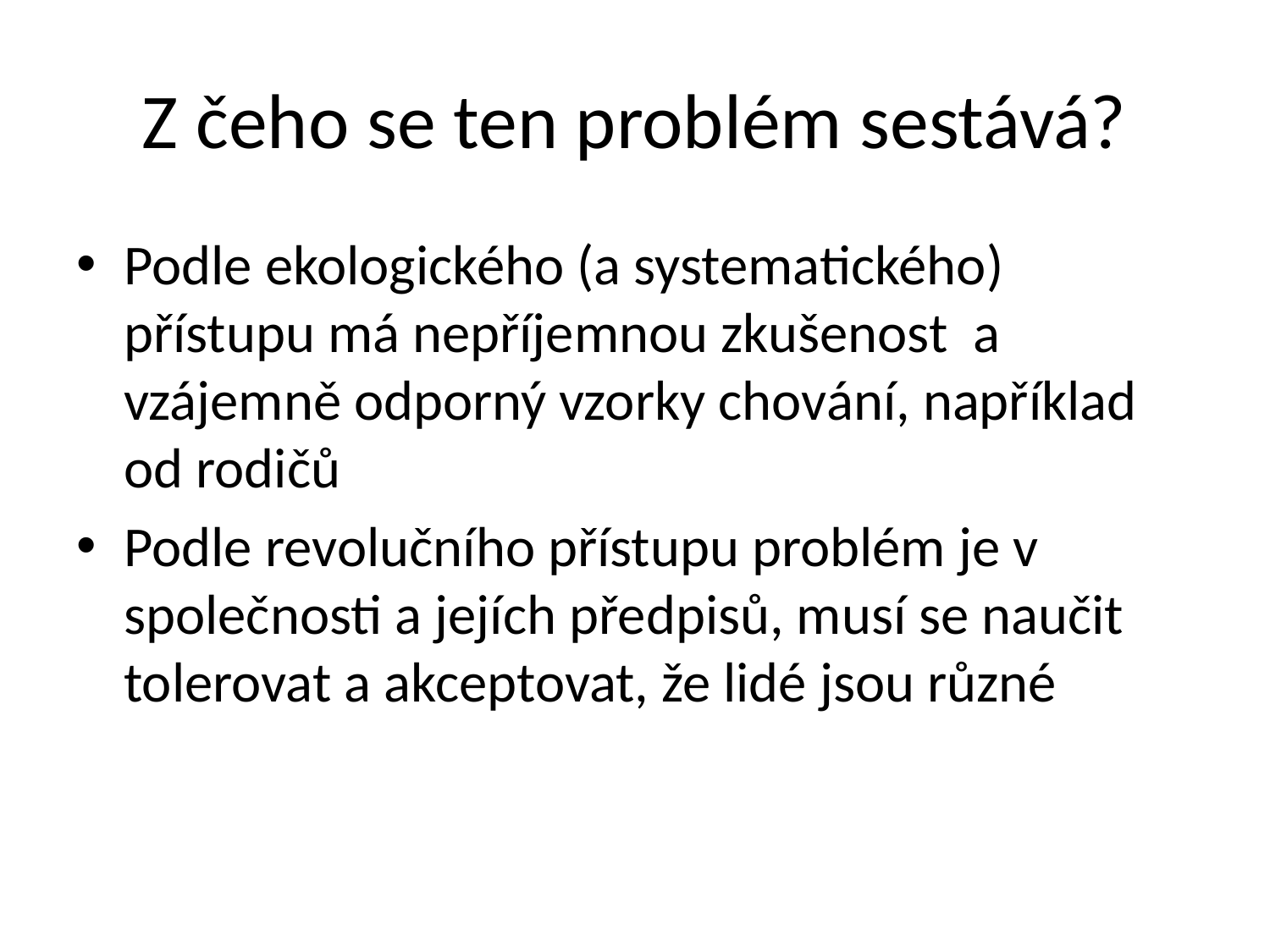

# Z čeho se ten problém sestává?
Podle ekologického (a systematického) přístupu má nepříjemnou zkušenost  a vzájemně odporný vzorky chování, například od rodičů
Podle revolučního přístupu problém je v společnosti a jejích předpisů, musí se naučit tolerovat a akceptovat, že lidé jsou různé